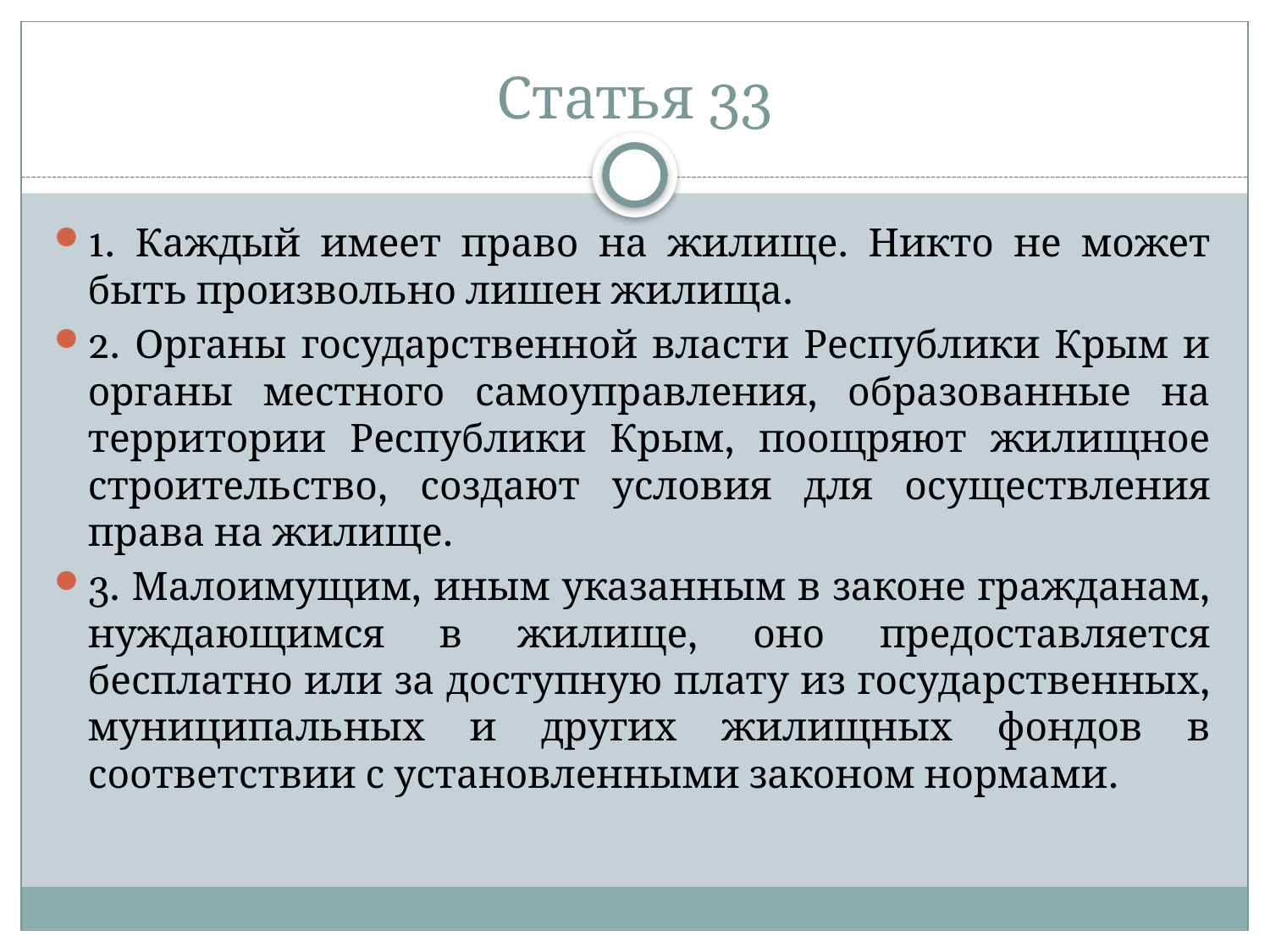

# Статья 33
1. Каждый имеет право на жилище. Никто не может быть произвольно лишен жилища.
2. Органы государственной власти Республики Крым и органы местного самоуправления, образованные на территории Республики Крым, поощряют жилищное строительство, создают условия для осуществления права на жилище.
3. Малоимущим, иным указанным в законе гражданам, нуждающимся в жилище, оно предоставляется бесплатно или за доступную плату из государственных, муниципальных и других жилищных фондов в соответствии с установленными законом нормами.